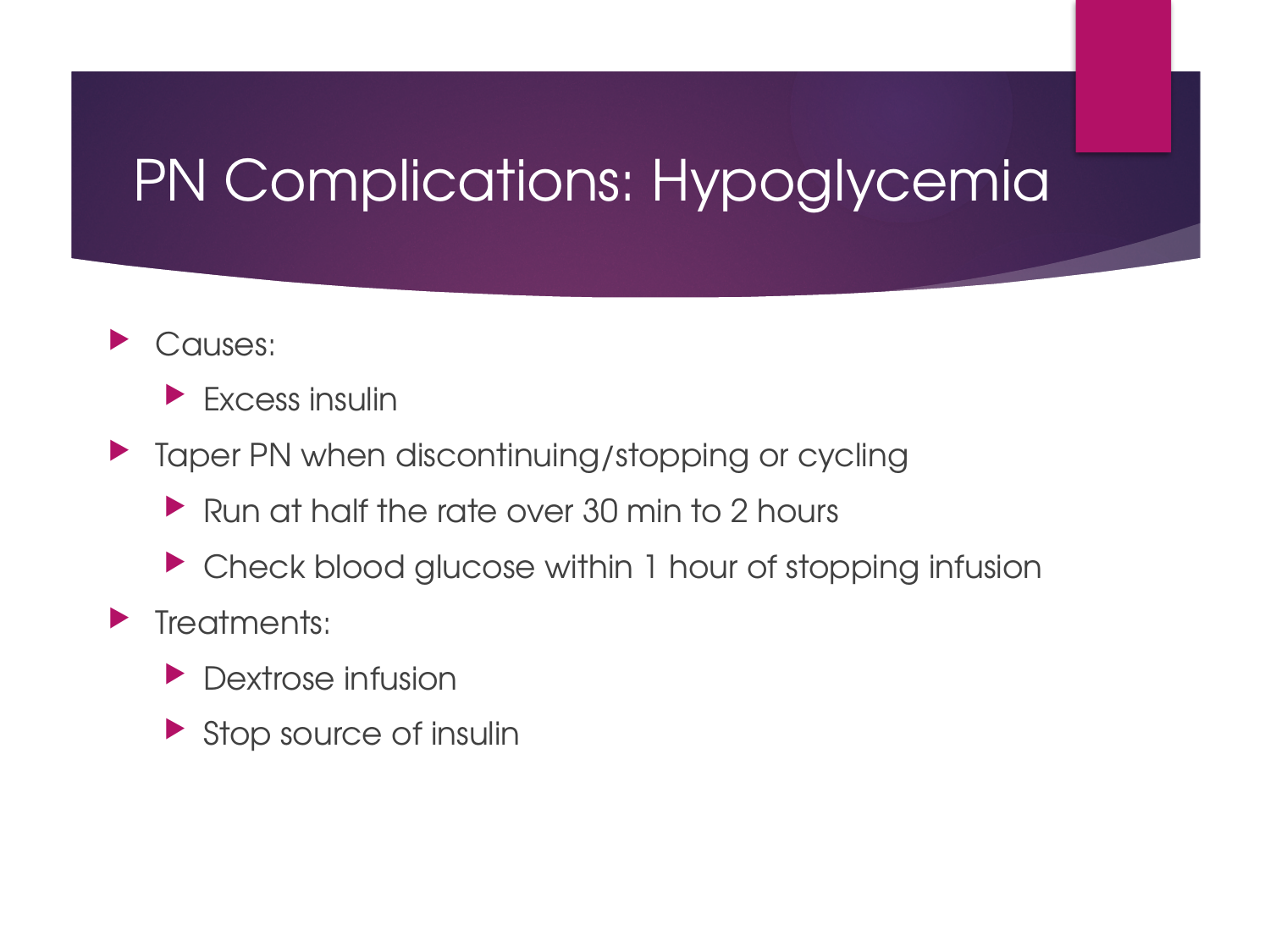

# PN Complications: Hypoglycemia
Causes:
Excess insulin
Taper PN when discontinuing/stopping or cycling
Run at half the rate over 30 min to 2 hours
Check blood glucose within 1 hour of stopping infusion
Treatments:
Dextrose infusion
Stop source of insulin